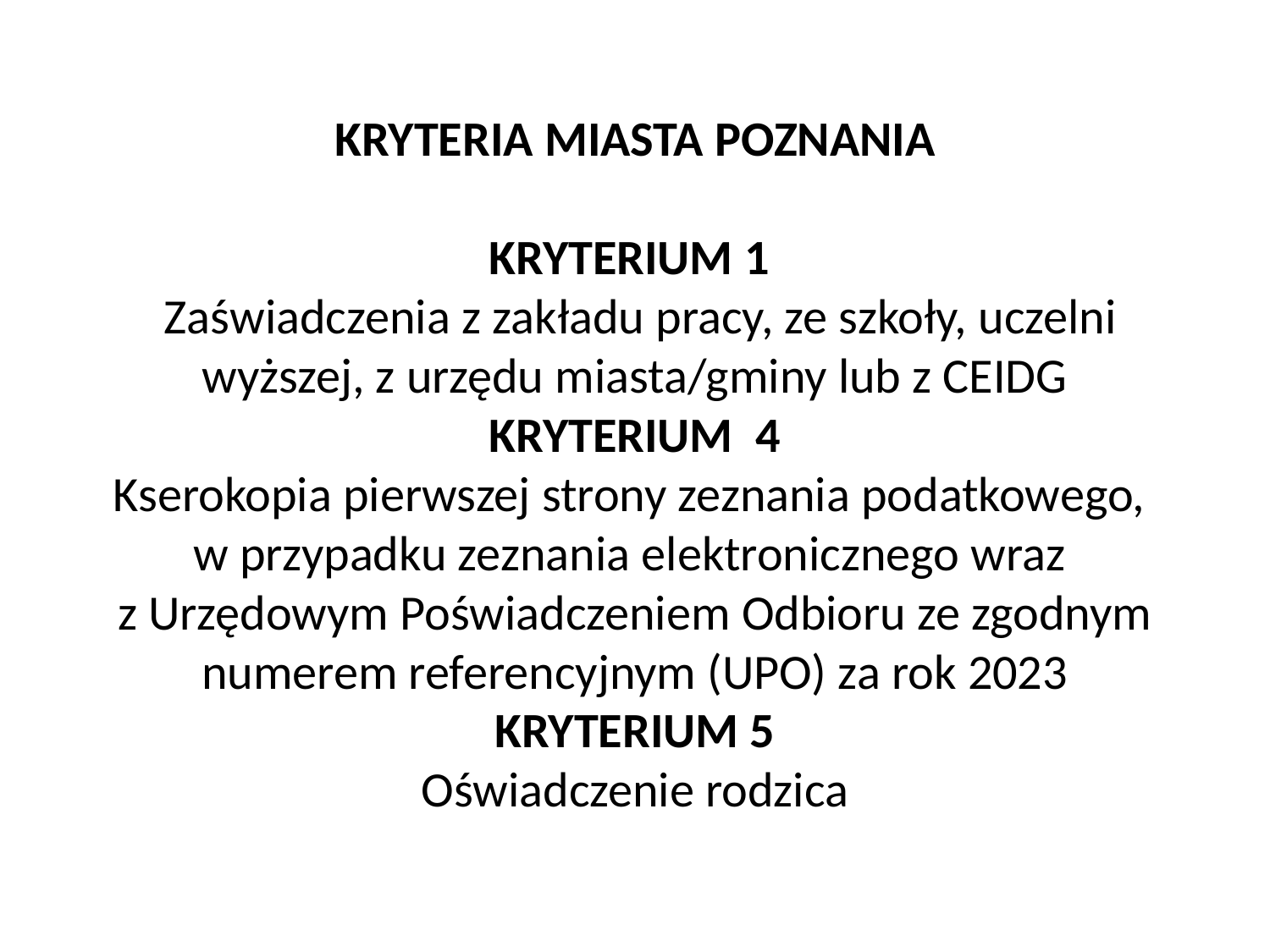

KRYTERIA MIASTA POZNANIA

KRYTERIUM 1
 Zaświadczenia z zakładu pracy, ze szkoły, uczelni wyższej, z urzędu miasta/gminy lub z CEIDG
KRYTERIUM  4
Kserokopia pierwszej strony zeznania podatkowego,
w przypadku zeznania elektronicznego wraz
z Urzędowym Poświadczeniem Odbioru ze zgodnym numerem referencyjnym (UPO) za rok 2023
KRYTERIUM 5
Oświadczenie rodzica